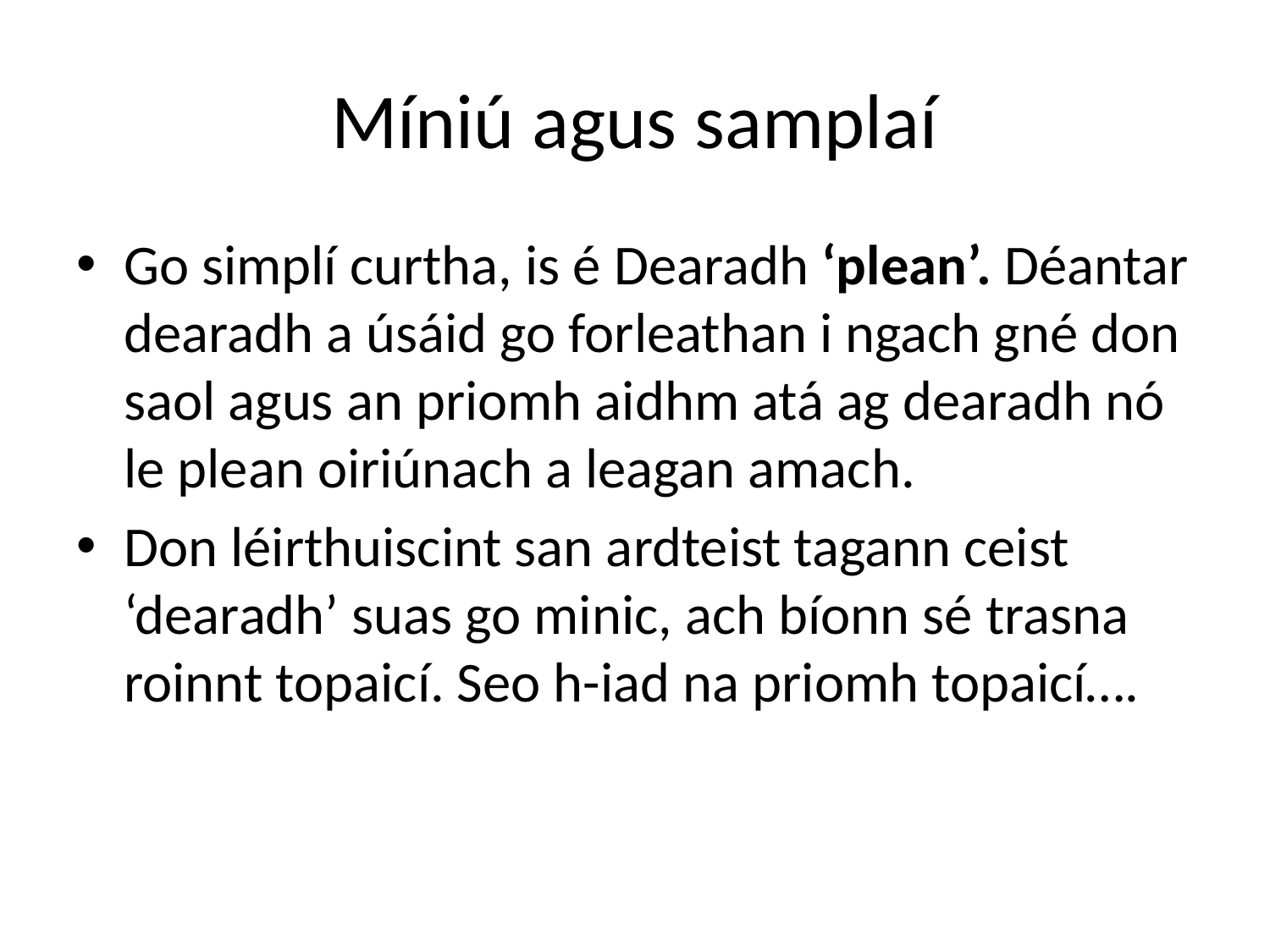

# Míniú agus samplaí
Go simplí curtha, is é Dearadh ‘plean’. Déantar dearadh a úsáid go forleathan i ngach gné don saol agus an priomh aidhm atá ag dearadh nó le plean oiriúnach a leagan amach.
Don léirthuiscint san ardteist tagann ceist ‘dearadh’ suas go minic, ach bíonn sé trasna roinnt topaicí. Seo h-iad na priomh topaicí….